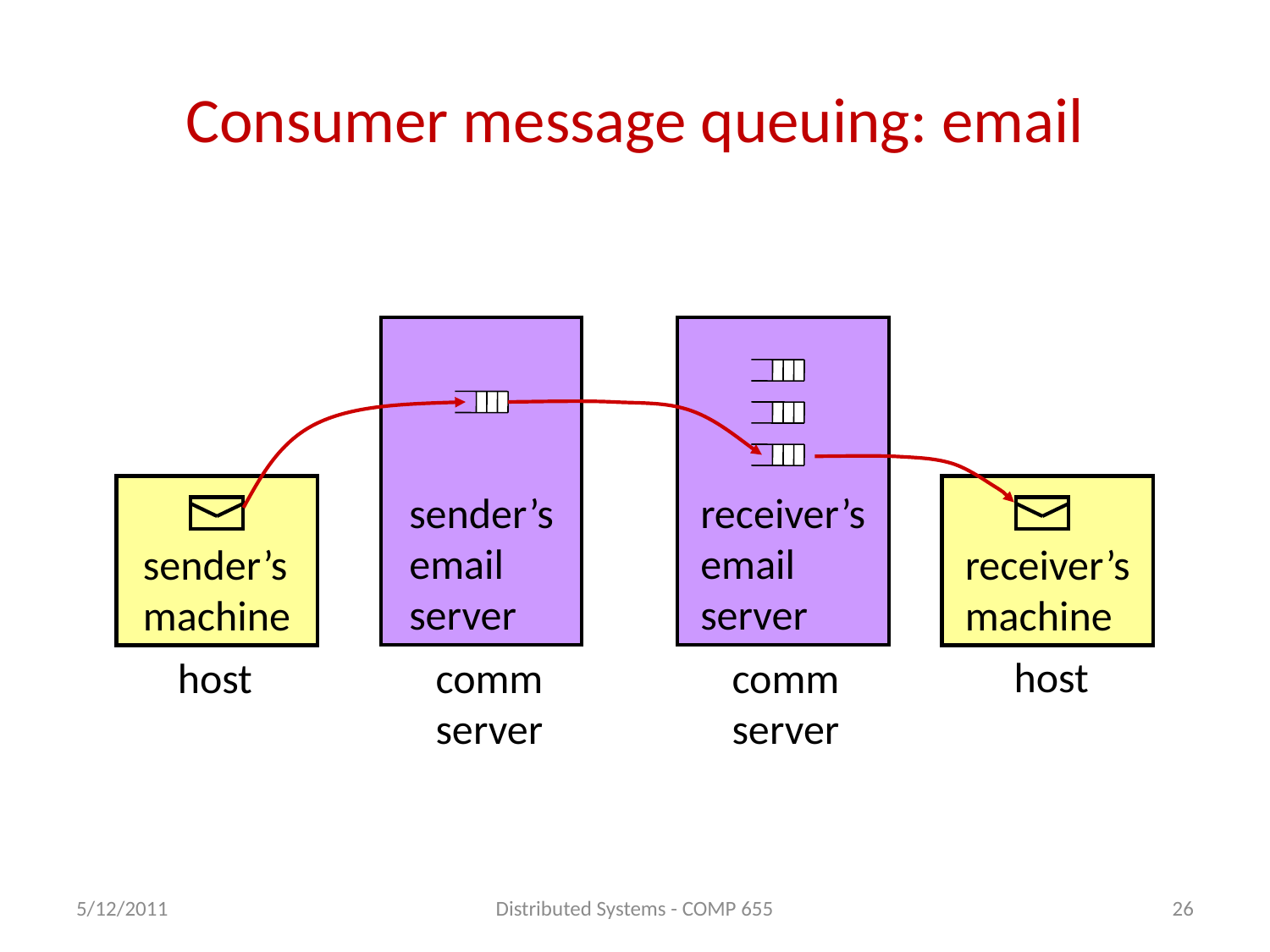

# Consumer message queuing: email
sender’s
email
server
receiver’s
email
server

sender’s
machine
receiver’s
machine

host
host
comm
server
comm
server
5/12/2011
Distributed Systems - COMP 655
26